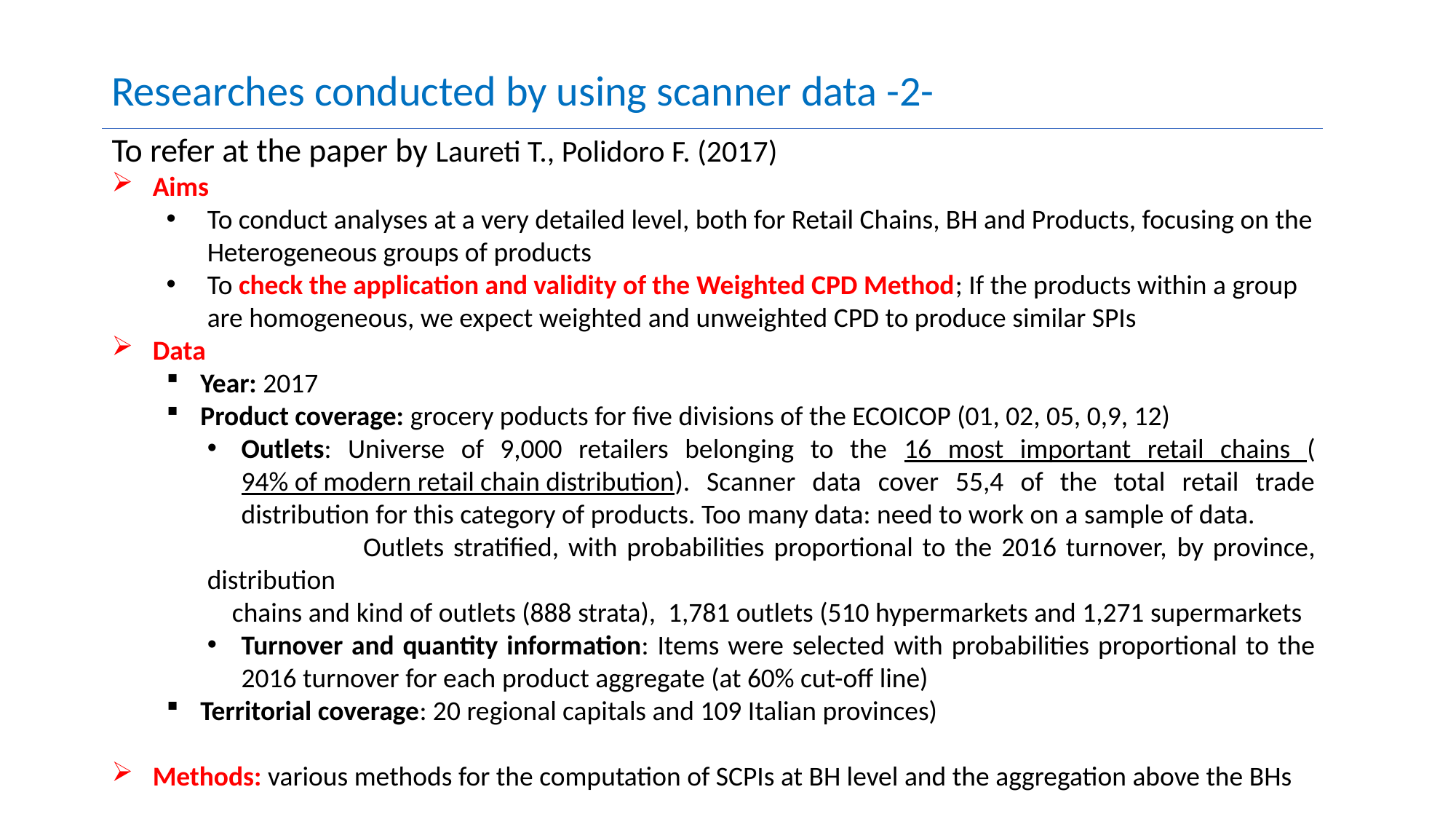

Researches conducted by using scanner data -2-

To refer at the paper by Laureti T., Polidoro F. (2017)
Aims
To conduct analyses at a very detailed level, both for Retail Chains, BH and Products, focusing on the Heterogeneous groups of products
To check the application and validity of the Weighted CPD Method; If the products within a group are homogeneous, we expect weighted and unweighted CPD to produce similar SPIs
Data
Year: 2017
Product coverage: grocery poducts for five divisions of the ECOICOP (01, 02, 05, 0,9, 12)
Outlets: Universe of 9,000 retailers belonging to the 16 most important retail chains (94% of modern retail chain distribution). Scanner data cover 55,4 of the total retail trade distribution for this category of products. Too many data: need to work on a sample of data.
	     Outlets stratified, with probabilities proportional to the 2016 turnover, by province, distribution
    chains and kind of outlets (888 strata),  1,781 outlets (510 hypermarkets and 1,271 supermarkets
Turnover and quantity information: Items were selected with probabilities proportional to the 2016 turnover for each product aggregate (at 60% cut-off line)
Territorial coverage: 20 regional capitals and 109 Italian provinces)

Methods: various methods for the computation of SCPIs at BH level and the aggregation above the BHs